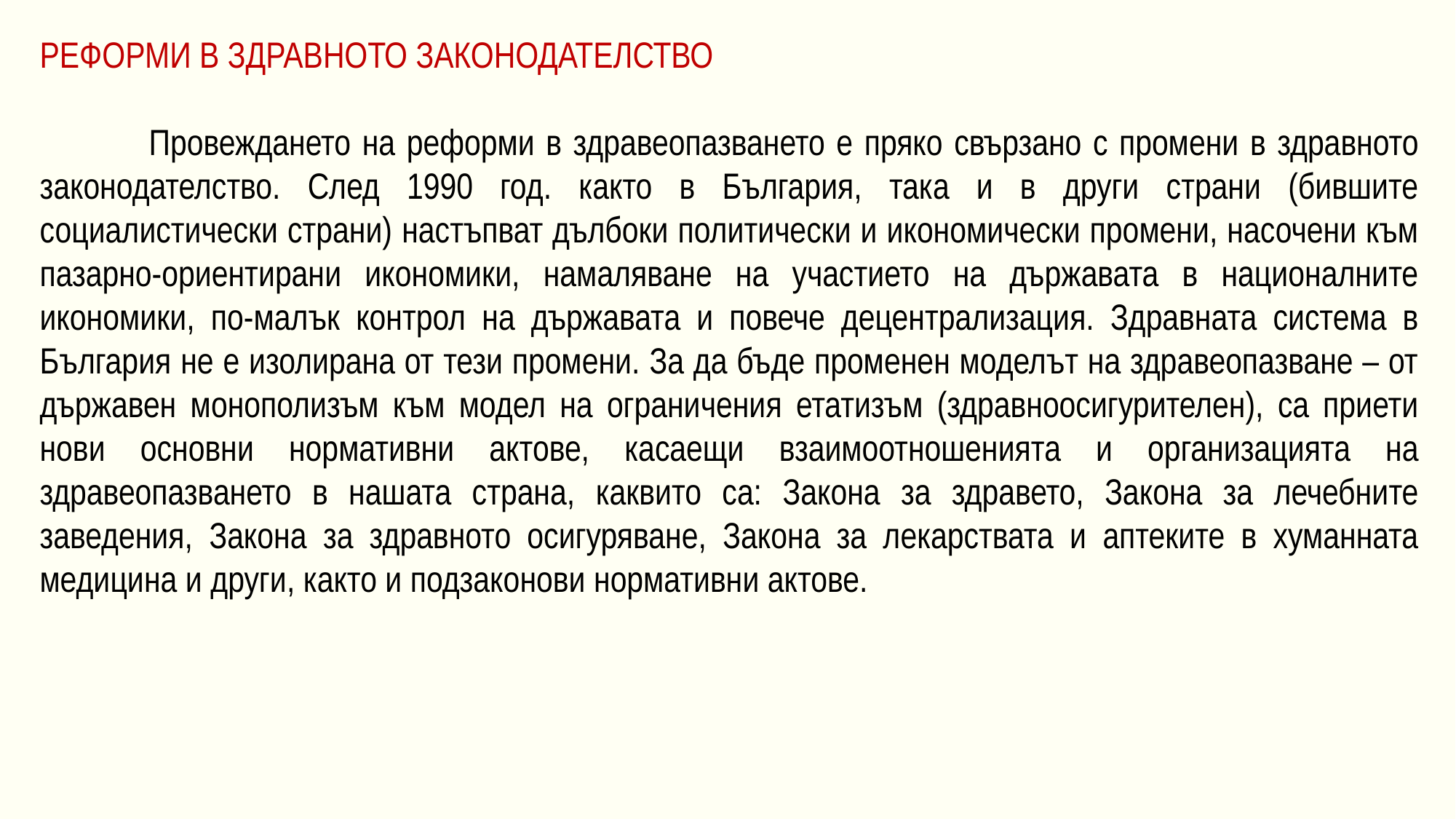

РЕФОРМИ В ЗДРАВНОТО ЗАКОНОДАТЕЛСТВО

	Провеждането на реформи в здравеопазването е пряко свързано с промени в здравното законодателство. След 1990 год. както в България, така и в други страни (бившите социалистически страни) настъпват дълбоки политически и икономически промени, насочени към пазарно-ориентирани икономики, намаляване на участието на държавата в националните икономики, по-малък контрол на държавата и повече децентрализация. Здравната система в България не е изолирана от тези промени. За да бъде променен моделът на здравеопазване – от държавен монополизъм към модел на ограничения етатизъм (здравноосигурителен), са приети нови основни нормативни актове, касаещи взаимоотношенията и организацията на здравеопазването в нашата страна, каквито са: Закона за здравето, Закона за лечебните заведения, Закона за здравното осигуряване, Закона за лекарствата и аптеките в хуманната медицина и други, както и подзаконови нормативни актове.